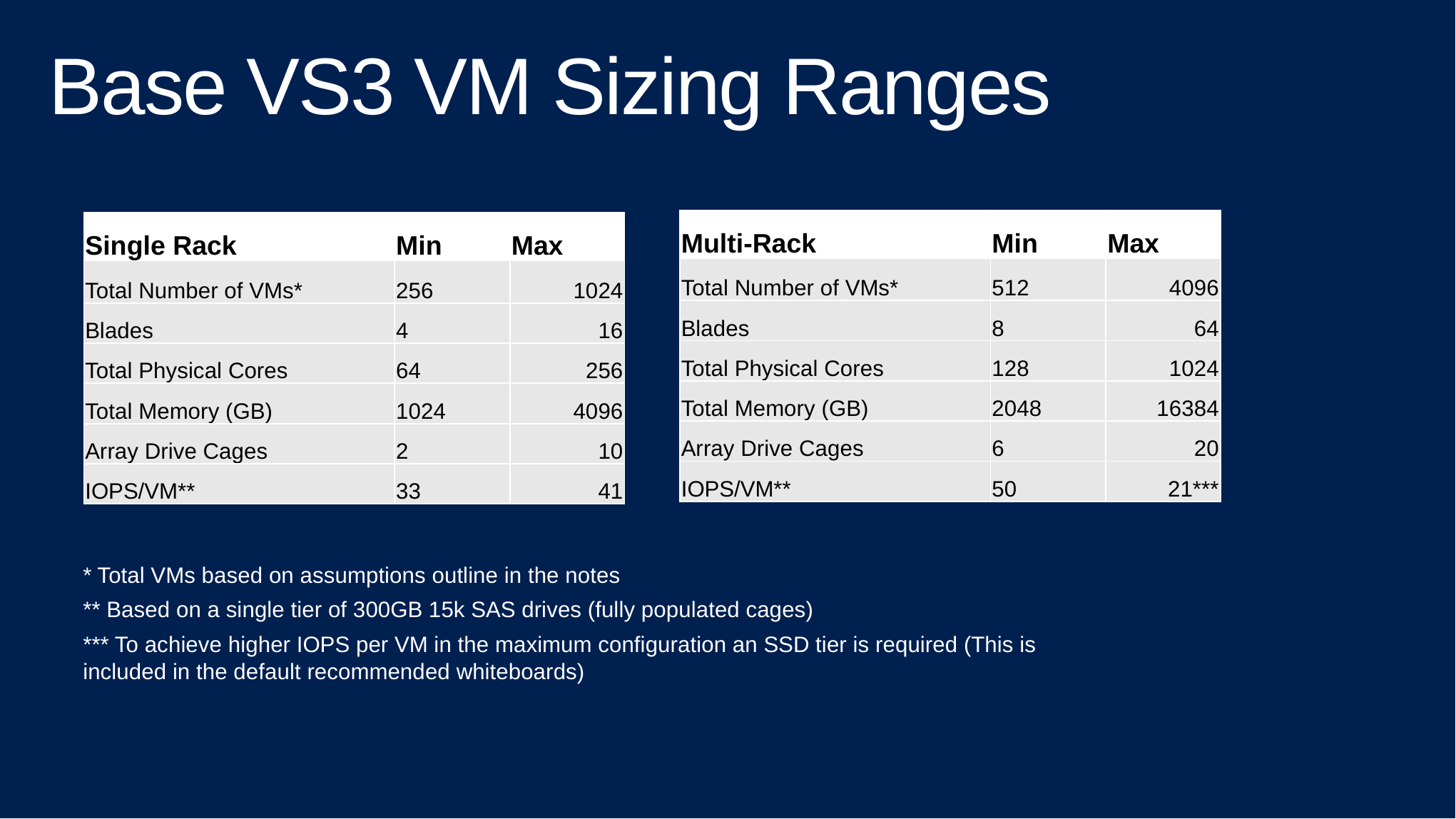

# Base VS3 VM Sizing Ranges
| Multi-Rack | Min | Max |
| --- | --- | --- |
| Total Number of VMs\* | 512 | 4096 |
| Blades | 8 | 64 |
| Total Physical Cores | 128 | 1024 |
| Total Memory (GB) | 2048 | 16384 |
| Array Drive Cages | 6 | 20 |
| IOPS/VM\*\* | 50 | 21\*\*\* |
| Single Rack | Min | Max |
| --- | --- | --- |
| Total Number of VMs\* | 256 | 1024 |
| Blades | 4 | 16 |
| Total Physical Cores | 64 | 256 |
| Total Memory (GB) | 1024 | 4096 |
| Array Drive Cages | 2 | 10 |
| IOPS/VM\*\* | 33 | 41 |
* Total VMs based on assumptions outline in the notes
** Based on a single tier of 300GB 15k SAS drives (fully populated cages)
*** To achieve higher IOPS per VM in the maximum configuration an SSD tier is required (This is included in the default recommended whiteboards)